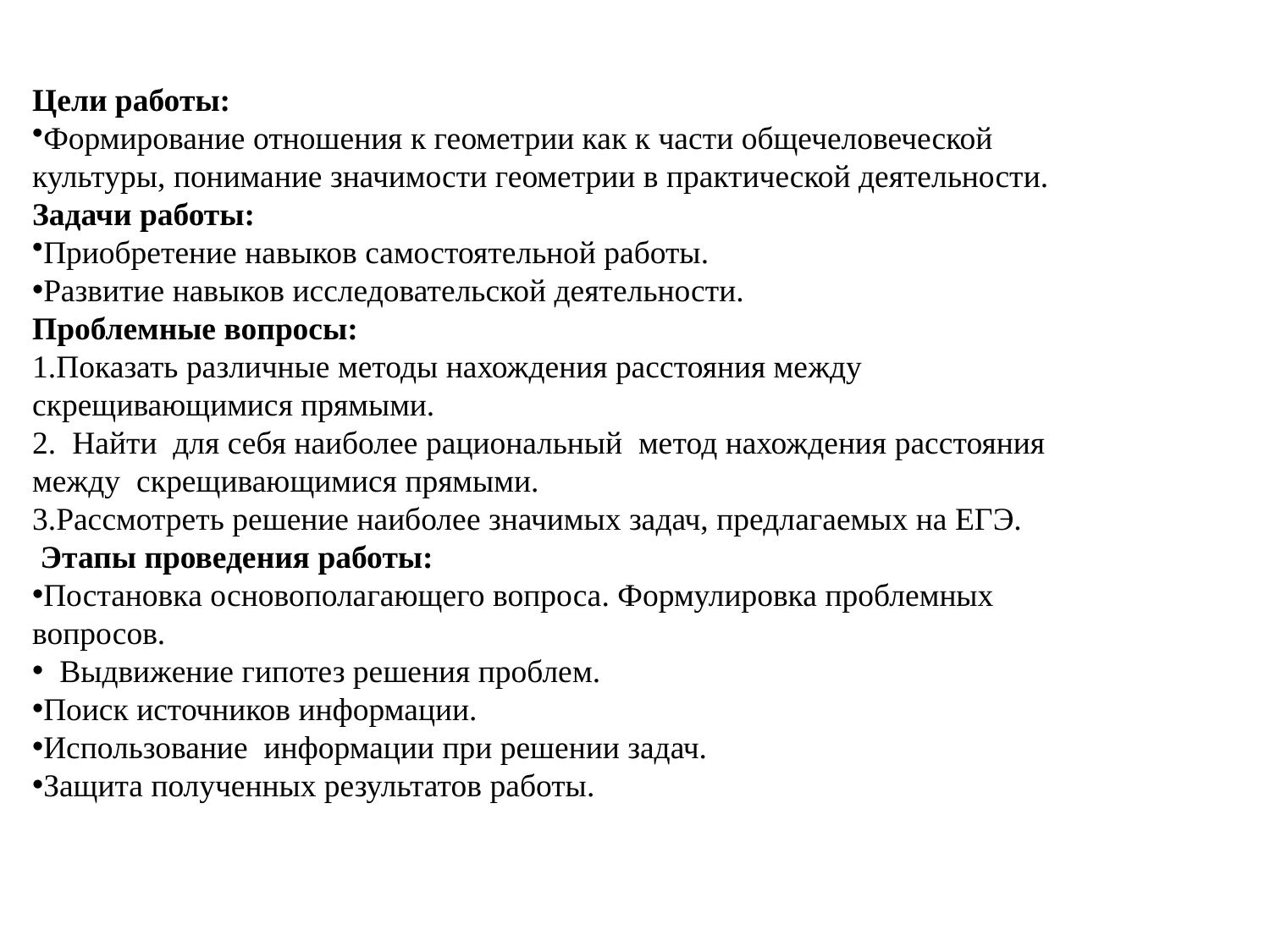

Цели работы:
Формирование отношения к геометрии как к части общечеловеческой культуры, понимание значимости геометрии в практической деятельности.
Задачи работы:
Приобретение навыков самостоятельной работы.
Развитие навыков исследовательской деятельности.
Проблемные вопросы:
1.Показать различные методы нахождения расстояния между  скрещивающимися прямыми.
2.  Найти  для себя наиболее рациональный  метод нахождения расстояния между  скрещивающимися прямыми.
3.Рассмотреть решение наиболее значимых задач, предлагаемых на ЕГЭ.
 Этапы проведения работы:
Постановка основополагающего вопроса. Формулировка проблемных вопросов.
  Выдвижение гипотез решения проблем.
Поиск источников информации.
Использование  информации при решении задач.
Защита полученных результатов работы.